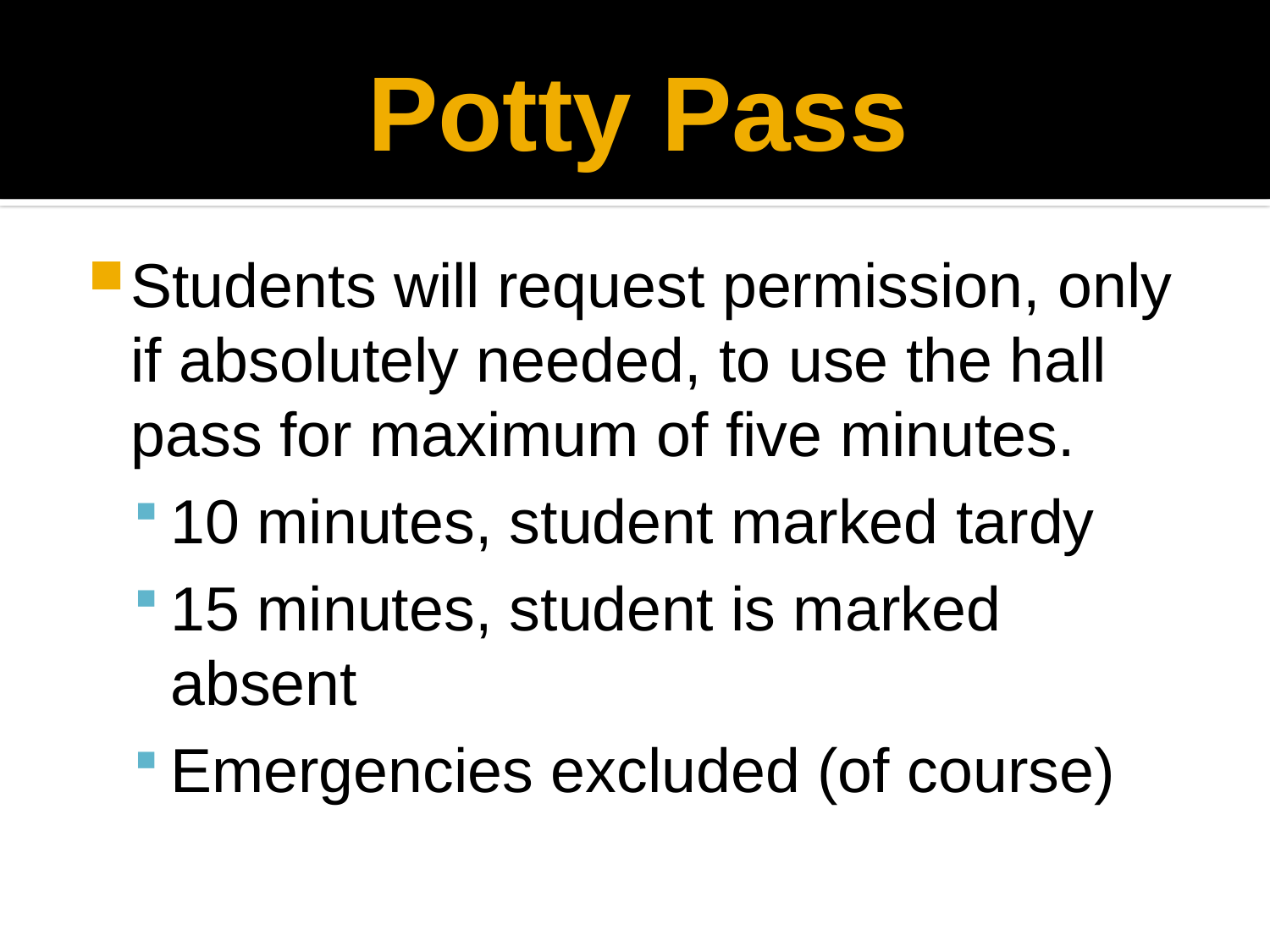

# Potty Pass
Students will request permission, only if absolutely needed, to use the hall pass for maximum of five minutes.
10 minutes, student marked tardy
15 minutes, student is marked absent
Emergencies excluded (of course)